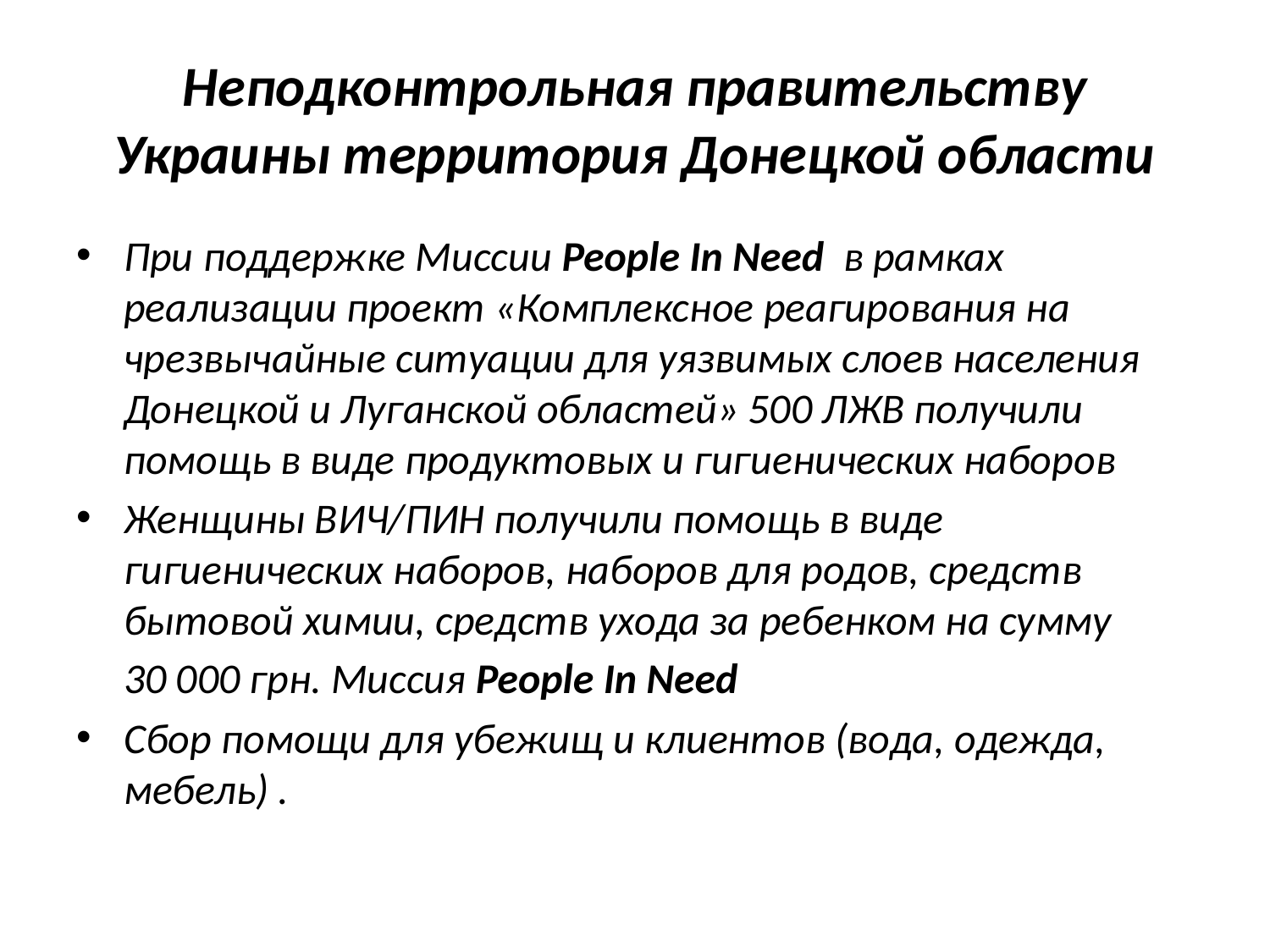

# Неподконтрольная правительству Украины территория Донецкой области
При поддержке Миссии People In Need  в рамках реализации проект «Комплексное реагирования на чрезвычайные ситуации для уязвимых слоев населения Донецкой и Луганской областей» 500 ЛЖВ получили помощь в виде продуктовых и гигиенических наборов
Женщины ВИЧ/ПИН получили помощь в виде гигиенических наборов, наборов для родов, средств бытовой химии, средств ухода за ребенком на сумму
     30 000 грн. Миссия People In Need
Сбор помощи для убежищ и клиентов (вода, одежда, мебель) .